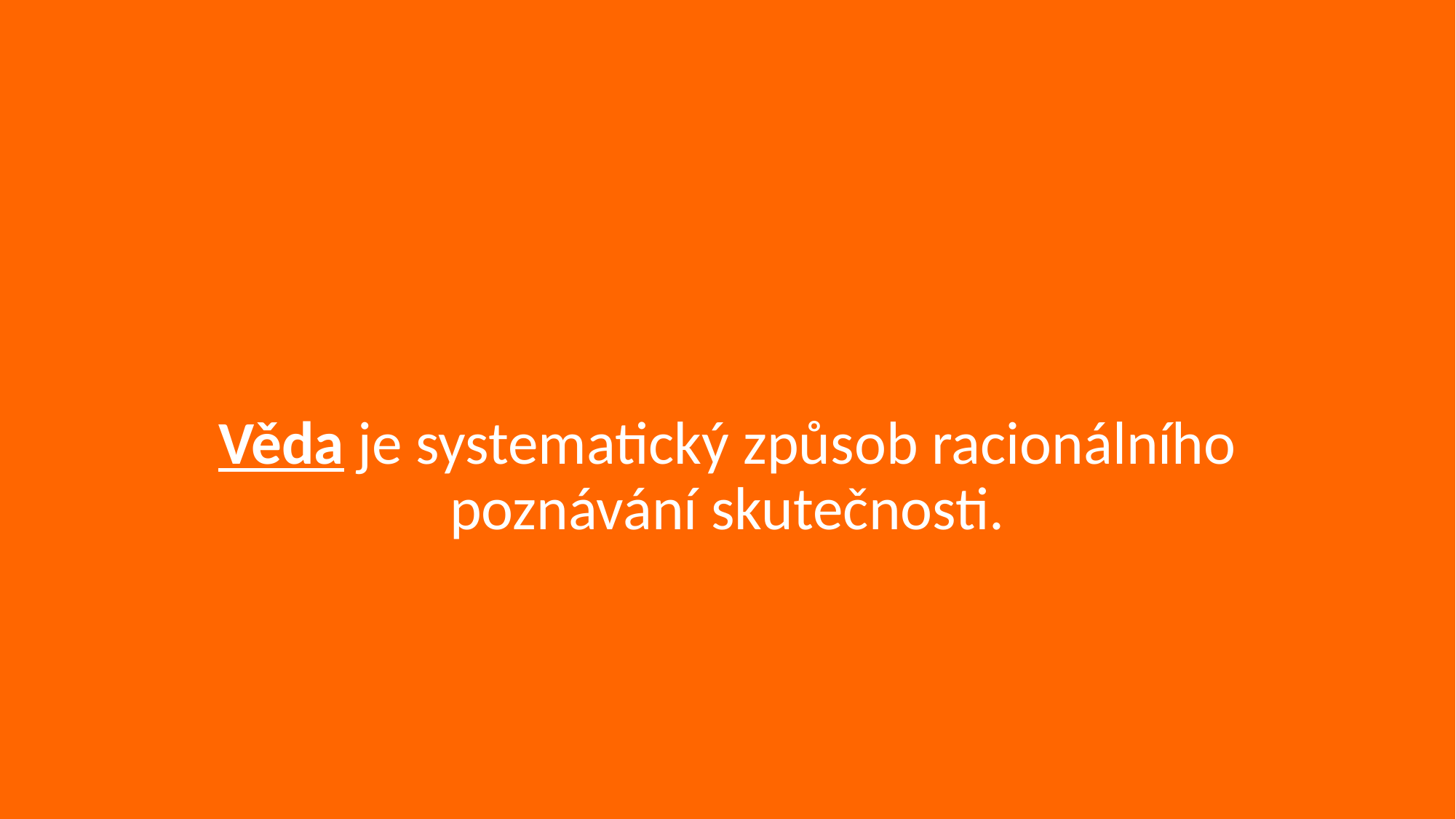

#

Věda je systematický způsob racionálního poznávání skutečnosti.